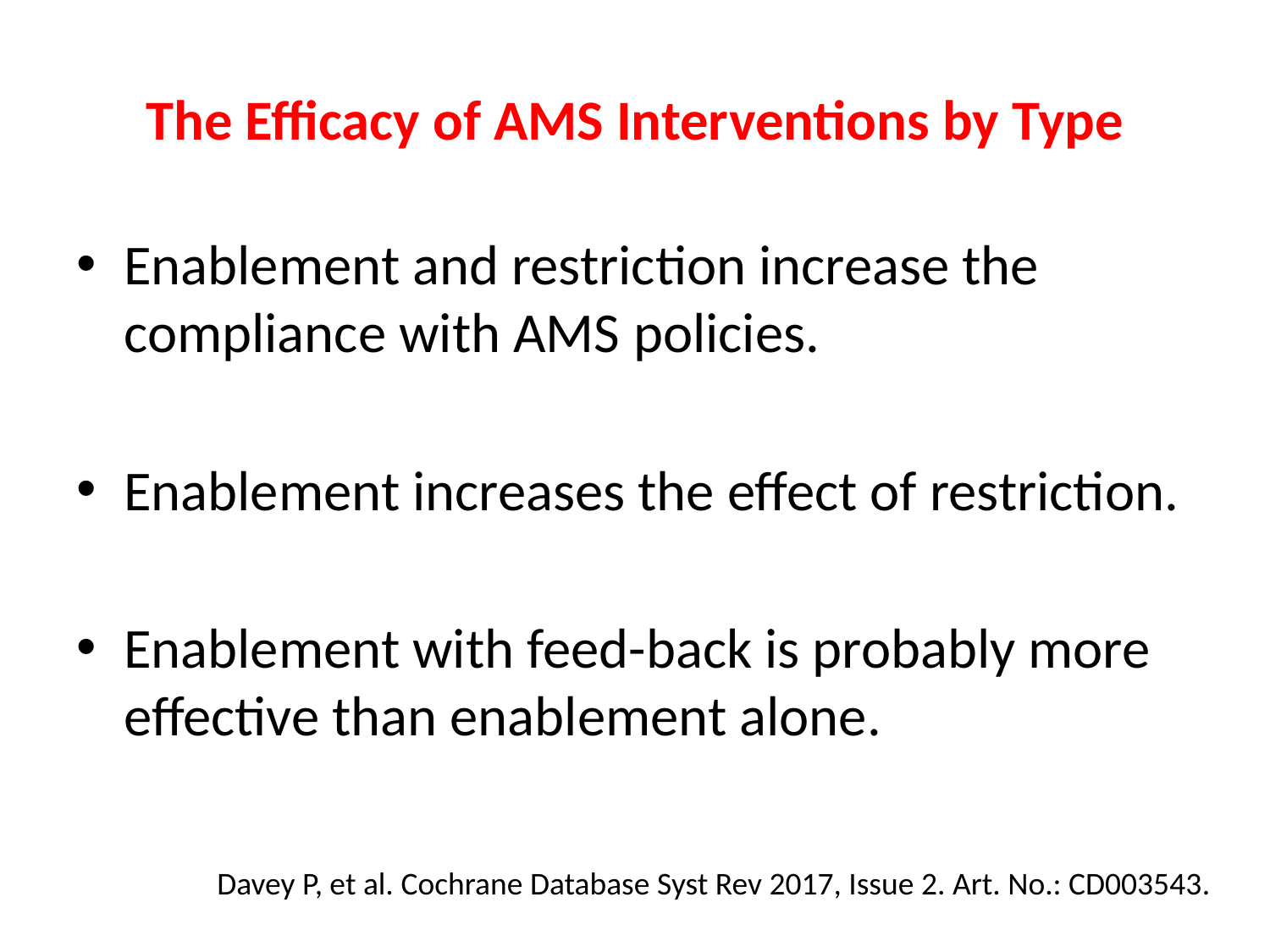

# The Efficacy of AMS Interventions by Type
Enablement and restriction increase the compliance with AMS policies.

Enablement increases the effect of restriction.

Enablement with feed-back is probably more effective than enablement alone.
Davey P, et al. Cochrane Database Syst Rev 2017, Issue 2. Art. No.: CD003543.